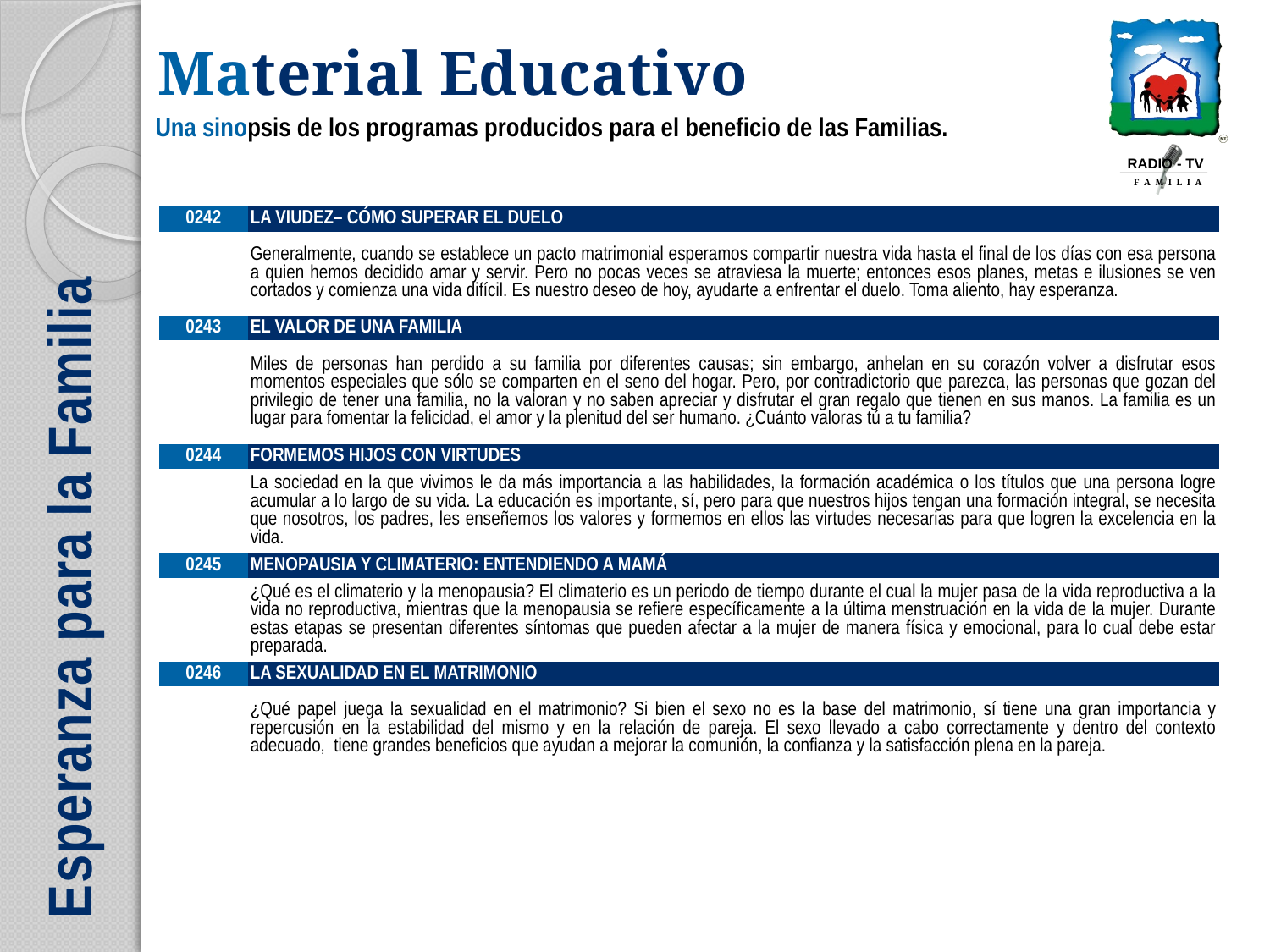

| 0242 | LA VIUDEZ– CÓMO SUPERAR EL DUELO |
| --- | --- |
|  | Generalmente, cuando se establece un pacto matrimonial esperamos compartir nuestra vida hasta el final de los días con esa persona a quien hemos decidido amar y servir. Pero no pocas veces se atraviesa la muerte; entonces esos planes, metas e ilusiones se ven cortados y comienza una vida difícil. Es nuestro deseo de hoy, ayudarte a enfrentar el duelo. Toma aliento, hay esperanza. |
| 0243 | EL VALOR DE UNA FAMILIA |
|  | Miles de personas han perdido a su familia por diferentes causas; sin embargo, anhelan en su corazón volver a disfrutar esos momentos especiales que sólo se comparten en el seno del hogar. Pero, por contradictorio que parezca, las personas que gozan del privilegio de tener una familia, no la valoran y no saben apreciar y disfrutar el gran regalo que tienen en sus manos. La familia es un lugar para fomentar la felicidad, el amor y la plenitud del ser humano. ¿Cuánto valoras tú a tu familia? |
| 0244 | FORMEMOS HIJOS CON VIRTUDES |
|  | La sociedad en la que vivimos le da más importancia a las habilidades, la formación académica o los títulos que una persona logre acumular a lo largo de su vida. La educación es importante, sí, pero para que nuestros hijos tengan una formación integral, se necesita que nosotros, los padres, les enseñemos los valores y formemos en ellos las virtudes necesarias para que logren la excelencia en la vida. |
| 0245 | MENOPAUSIA Y CLIMATERIO: ENTENDIENDO A MAMÁ |
|  | ¿Qué es el climaterio y la menopausia? El climaterio es un periodo de tiempo durante el cual la mujer pasa de la vida reproductiva a la vida no reproductiva, mientras que la menopausia se refiere específicamente a la última menstruación en la vida de la mujer. Durante estas etapas se presentan diferentes síntomas que pueden afectar a la mujer de manera física y emocional, para lo cual debe estar preparada. |
| 0246 | LA SEXUALIDAD EN EL MATRIMONIO |
|  | ¿Qué papel juega la sexualidad en el matrimonio? Si bien el sexo no es la base del matrimonio, sí tiene una gran importancia y repercusión en la estabilidad del mismo y en la relación de pareja. El sexo llevado a cabo correctamente y dentro del contexto adecuado, tiene grandes beneficios que ayudan a mejorar la comunión, la confianza y la satisfacción plena en la pareja. |